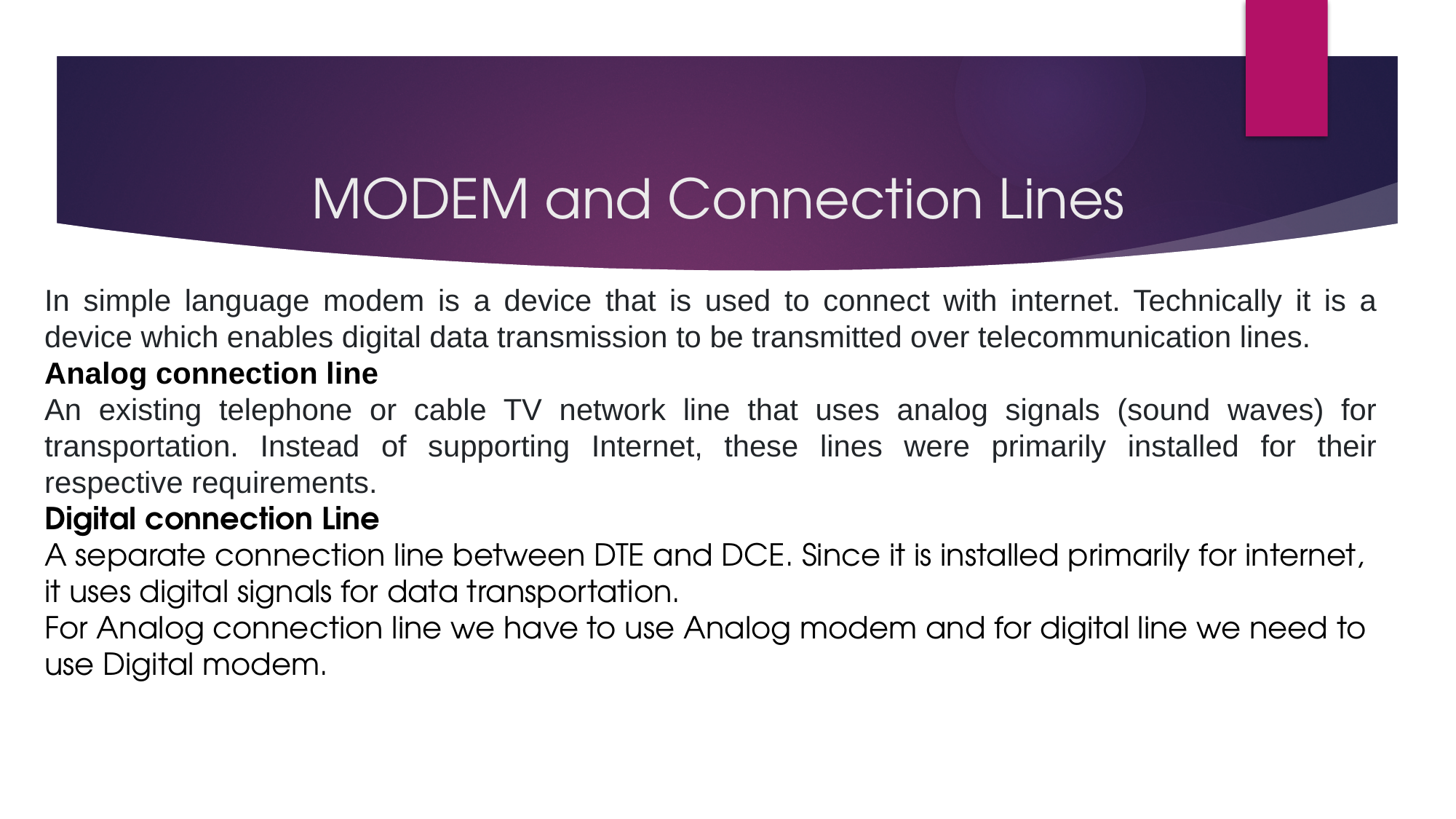

# MODEM and Connection Lines
In simple language modem is a device that is used to connect with internet. Technically it is a device which enables digital data transmission to be transmitted over telecommunication lines.
Analog connection line
An existing telephone or cable TV network line that uses analog signals (sound waves) for transportation. Instead of supporting Internet, these lines were primarily installed for their respective requirements.
Digital connection Line
A separate connection line between DTE and DCE. Since it is installed primarily for internet, it uses digital signals for data transportation.
For Analog connection line we have to use Analog modem and for digital line we need to use Digital modem.